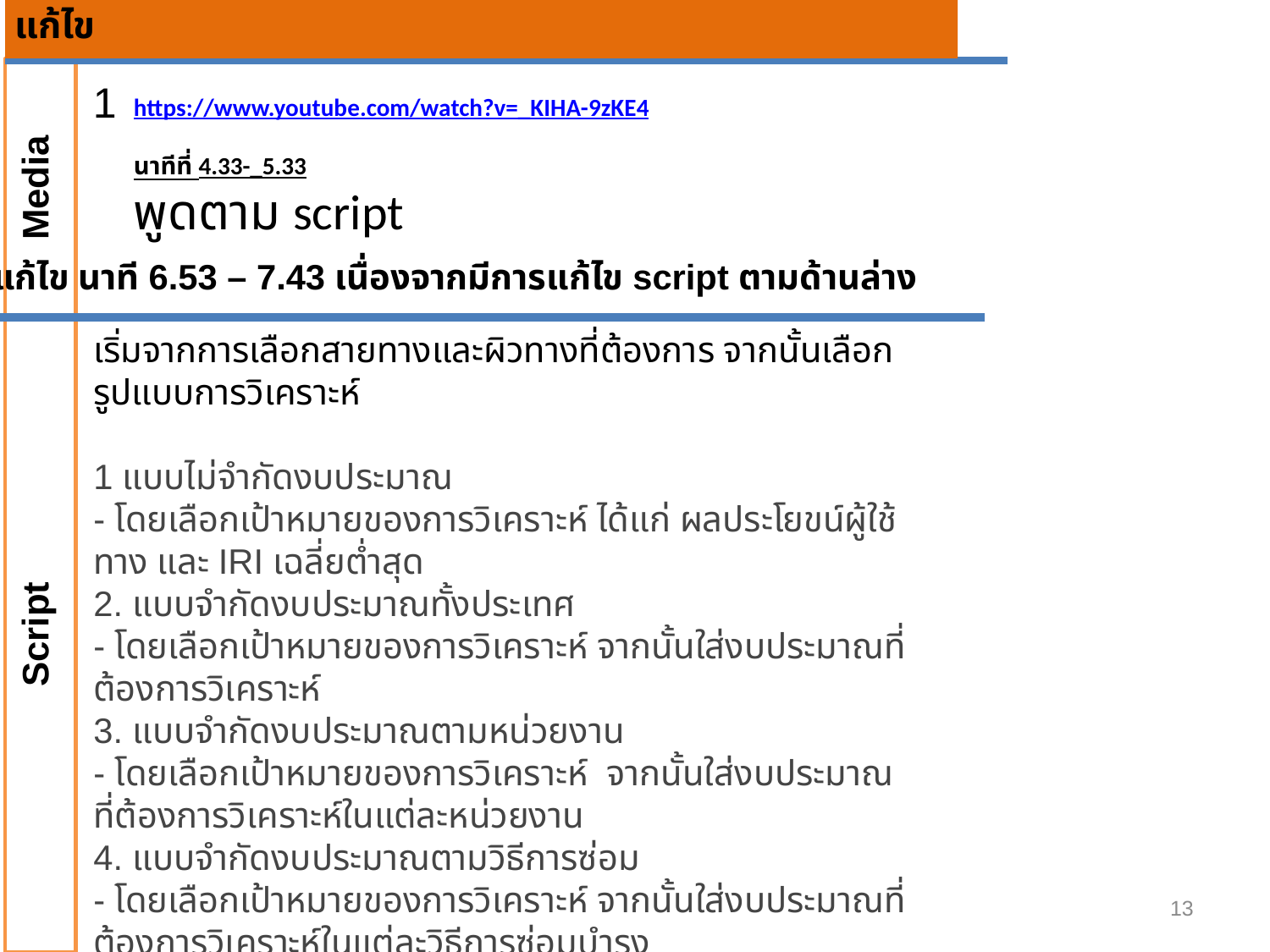

แก้ไข
Media
1
https://www.youtube.com/watch?v=_KIHA-9zKE4

นาทีที่ 4.33-_5.33
พูดตาม script
แก้ไข นาที 6.53 – 7.43 เนื่องจากมีการแก้ไข script ตามด้านล่าง
Script
เริ่มจากการเลือกสายทางและผิวทางที่ต้องการ จากนั้นเลือกรูปแบบการวิเคราะห์

1 แบบไม่จำกัดงบประมาณ
- โดยเลือกเป้าหมายของการวิเคราะห์ ได้แก่ ผลประโยขน์ผู้ใช้ทาง และ IRI เฉลี่ยต่ำสุด
2. แบบจำกัดงบประมาณทั้งประเทศ
- โดยเลือกเป้าหมายของการวิเคราะห์ จากนั้นใส่งบประมาณที่ต้องการวิเคราะห์
3. แบบจำกัดงบประมาณตามหน่วยงาน
- โดยเลือกเป้าหมายของการวิเคราะห์  จากนั้นใส่งบประมาณที่ต้องการวิเคราะห์ในแต่ละหน่วยงาน
4. แบบจำกัดงบประมาณตามวิธีการซ่อม
- โดยเลือกเป้าหมายของการวิเคราะห์ จากนั้นใส่งบประมาณที่ต้องการวิเคราะห์ในแต่ละวิธีการซ่อมบำรุง
5 แบบกำหนด IRI เป้าหมาย
- โดยเลือกเป้าหมายของการวิเคราะห์ จากนั้นกำหนดค่า IRI เป้าหมายที่ต้องการ

13